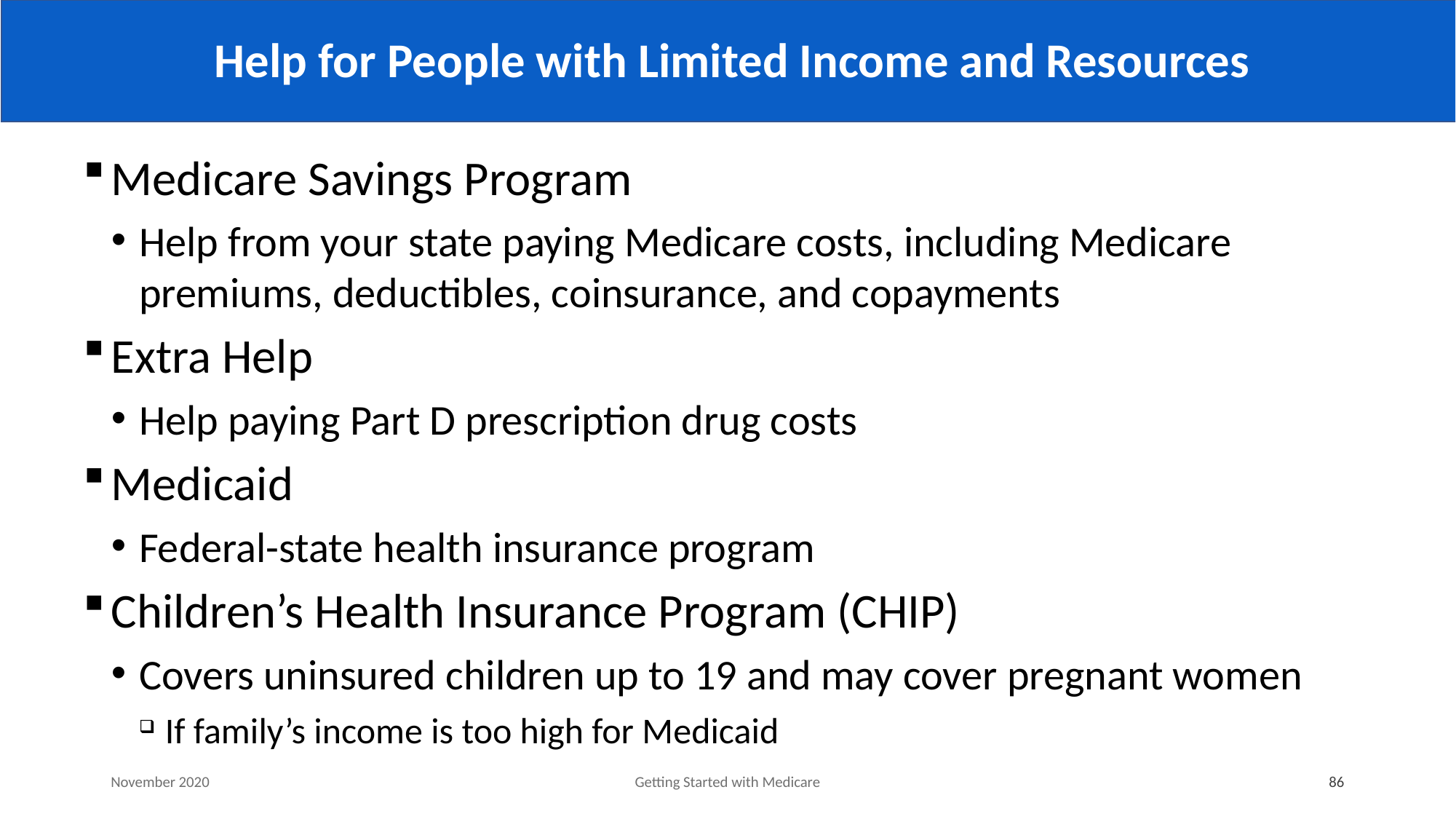

# Help for People with Limited Income and Resources
Medicare Savings Program
Help from your state paying Medicare costs, including Medicare premiums, deductibles, coinsurance, and copayments
Extra Help
Help paying Part D prescription drug costs
Medicaid
Federal-state health insurance program
Children’s Health Insurance Program (CHIP)
Covers uninsured children up to 19 and may cover pregnant women
If family’s income is too high for Medicaid
November 2020
Getting Started with Medicare